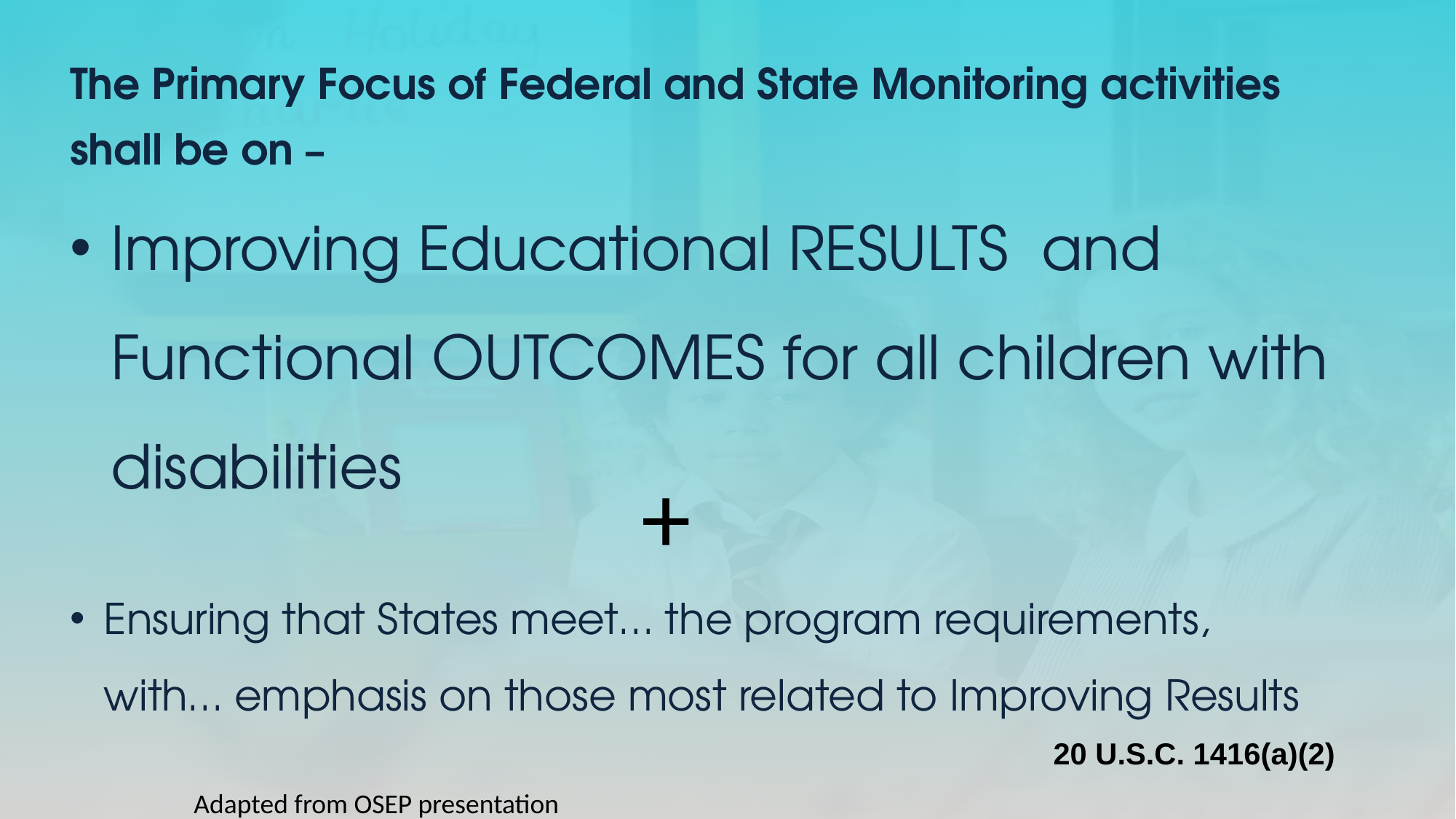

The Primary Focus of Federal and State Monitoring activities shall be on –
Improving Educational RESULTS  and Functional OUTCOMES for all children with disabilities
Ensuring that States meet… the program requirements, with… emphasis on those most related to Improving Results
20 U.S.C. 1416(a)(2)
+
Adapted from OSEP presentation